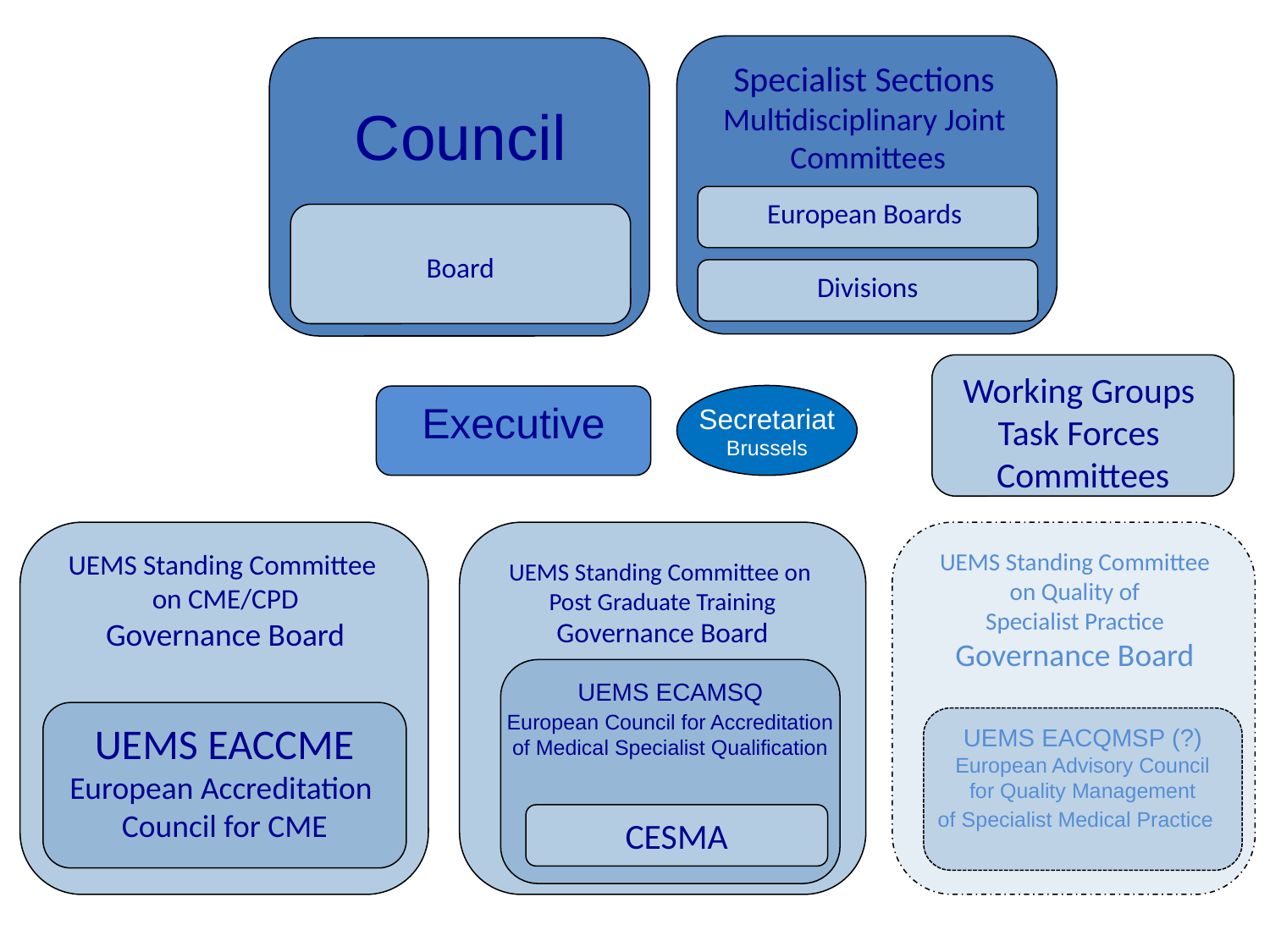

Specialist Sections
Multidisciplinary Joint
Committees

Council
European Boards

Board
Divisions
Working Groups
Task Forces
Committees
Secretariat
Brussels
Executive
UEMS Standing Committee
on CME/CPD
Governance Board

UEMS EACCME
European Accreditation
Council for CME

UEMS ECAMSQ

European Council for Accreditation
 of Medical Specialist Qualification

UEMS Standing Committee
 on Quality of
Specialist Practice
Governance Board

UEMS EACQMSP (?)
European Advisory Council
for Quality Management
of Specialist Medical Practice
UEMS Standing Committee on
Post Graduate Training
Governance Board
CESMA